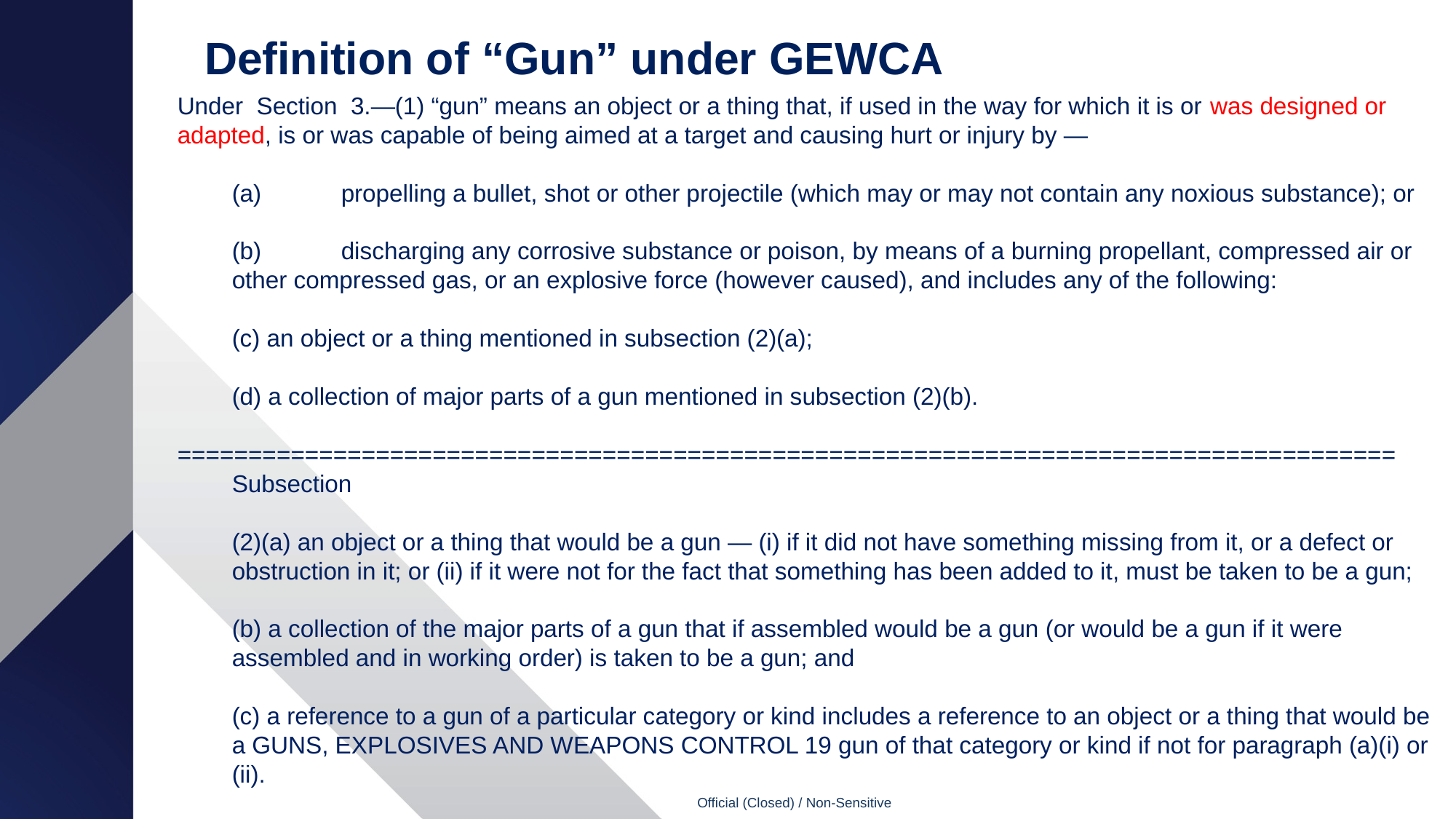

# Definition of “Gun” under GEWCA
Under  Section  3.—(1) “gun” means an object or a thing that, if used in the way for which it is or was designed or adapted, is or was capable of being aimed at a target and causing hurt or injury by —

(a)	propelling a bullet, shot or other projectile (which may or may not contain any noxious substance); or

(b)	discharging any corrosive substance or poison, by means of a burning propellant, compressed air or other compressed gas, or an explosive force (however caused), and includes any of the following:

(c) an object or a thing mentioned in subsection (2)(a);

(d) a collection of major parts of a gun mentioned in subsection (2)(b).

======================================================================================
Subsection

(2)(a) an object or a thing that would be a gun — (i) if it did not have something missing from it, or a defect or obstruction in it; or (ii) if it were not for the fact that something has been added to it, must be taken to be a gun;

(b) a collection of the major parts of a gun that if assembled would be a gun (or would be a gun if it were assembled and in working order) is taken to be a gun; and

(c) a reference to a gun of a particular category or kind includes a reference to an object or a thing that would be a GUNS, EXPLOSIVES AND WEAPONS CONTROL 19 gun of that category or kind if not for paragraph (a)(i) or (ii).
Official (Closed) / Non-Sensitive